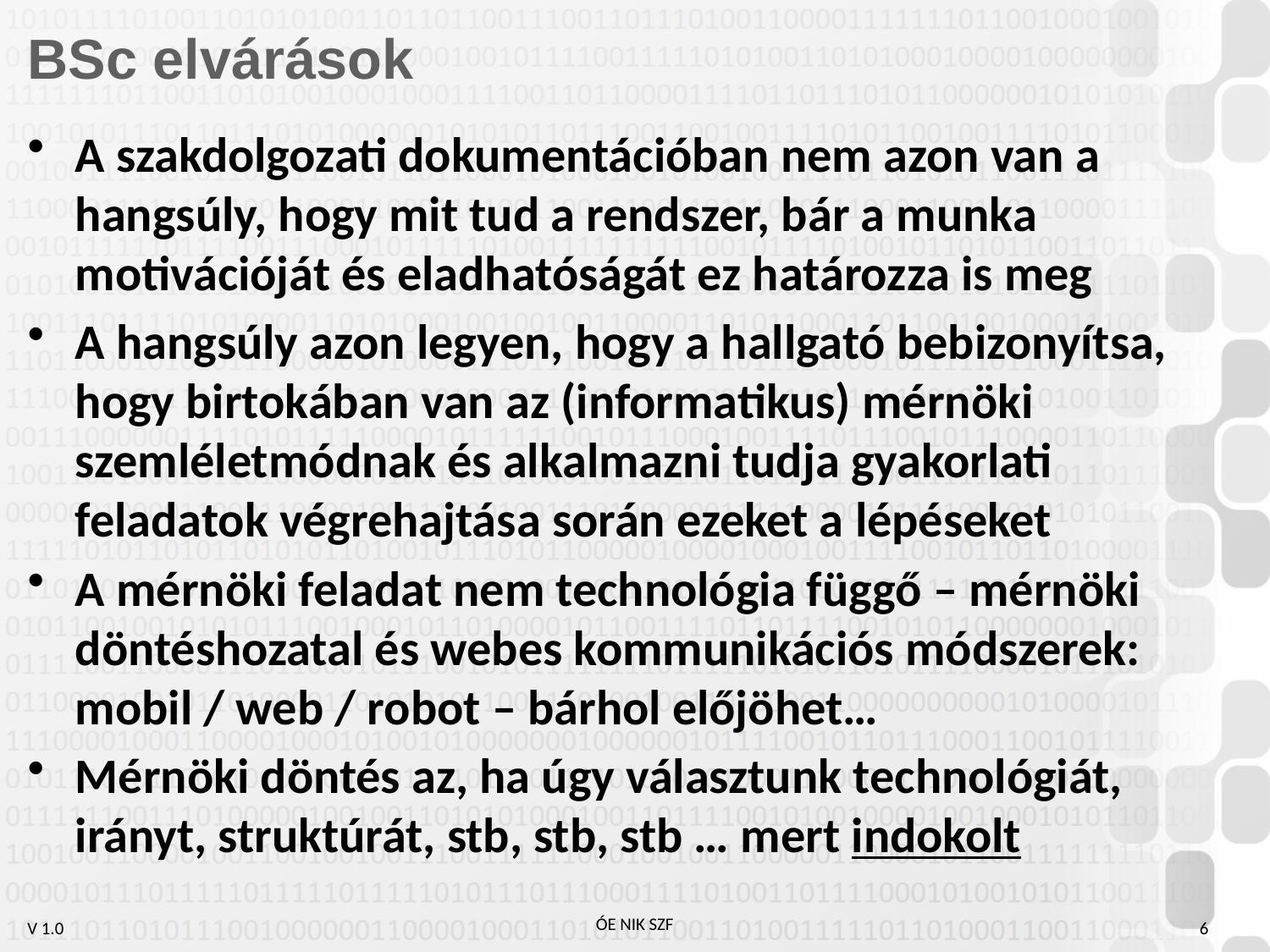

# BSc elvárások
A szakdolgozati dokumentációban nem azon van a hangsúly, hogy mit tud a rendszer, bár a munka motivációját és eladhatóságát ez határozza is meg
A hangsúly azon legyen, hogy a hallgató bebizonyítsa, hogy birtokában van az (informatikus) mérnöki szemléletmódnak és alkalmazni tudja gyakorlati feladatok végrehajtása során ezeket a lépéseket
A mérnöki feladat nem technológia függő – mérnöki döntéshozatal és webes kommunikációs módszerek: mobil / web / robot – bárhol előjöhet…
Mérnöki döntés az, ha úgy választunk technológiát, irányt, struktúrát, stb, stb, stb … mert indokolt

6
ÓE NIK SZF